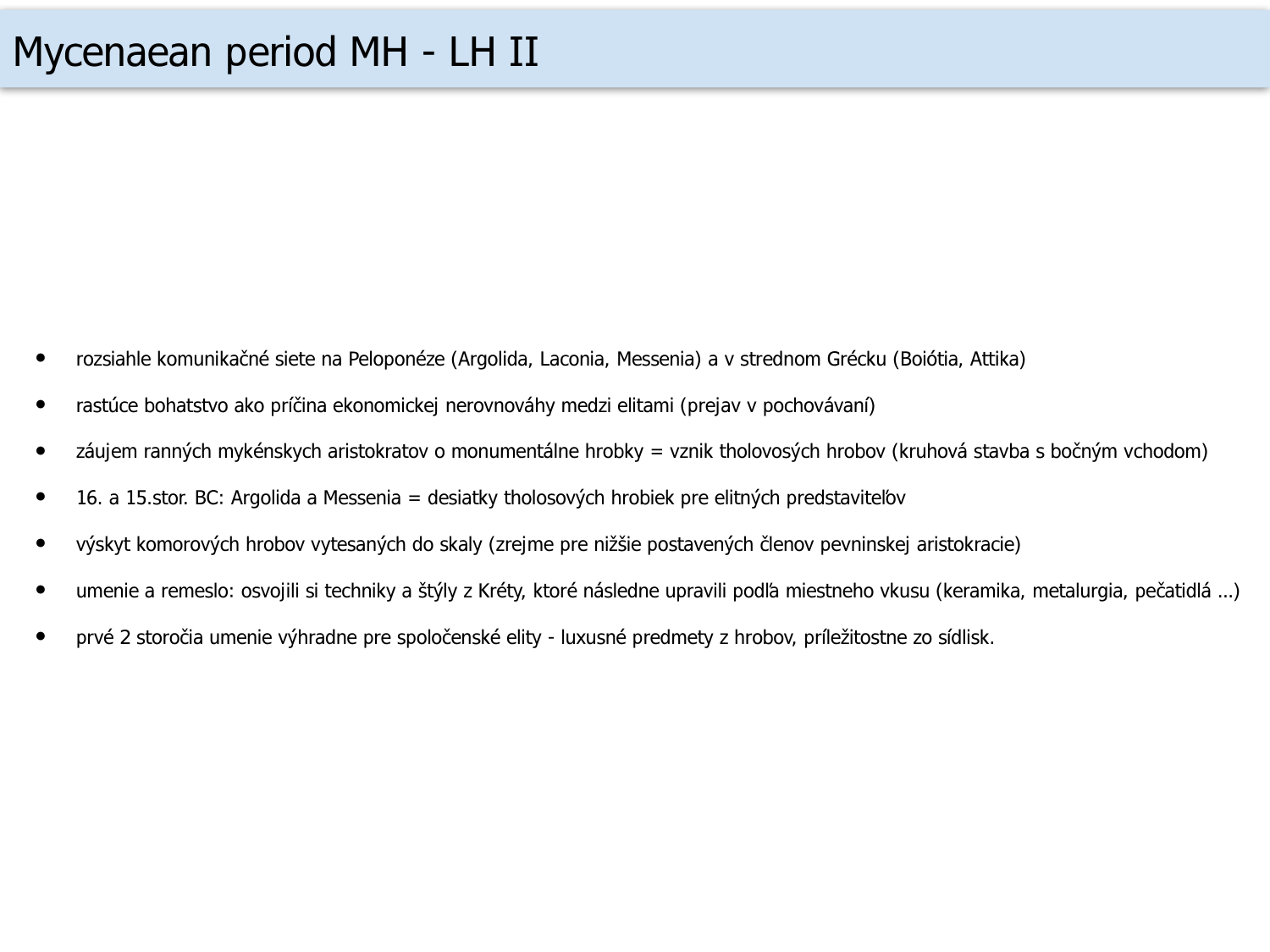

Mycenaean period MH - LH II
rozsiahle komunikačné siete na Peloponéze (Argolida, Laconia, Messenia) a v strednom Grécku (Boiótia, Attika)
rastúce bohatstvo ako príčina ekonomickej nerovnováhy medzi elitami (prejav v pochovávaní)
záujem ranných mykénskych aristokratov o monumentálne hrobky = vznik tholovosých hrobov (kruhová stavba s bočným vchodom)
16. a 15.stor. BC: Argolida a Messenia = desiatky tholosových hrobiek pre elitných predstaviteľov
výskyt komorových hrobov vytesaných do skaly (zrejme pre nižšie postavených členov pevninskej aristokracie)
umenie a remeslo: osvojili si techniky a štýly z Kréty, ktoré následne upravili podľa miestneho vkusu (keramika, metalurgia, pečatidlá …)
prvé 2 storočia umenie výhradne pre spoločenské elity - luxusné predmety z hrobov, príležitostne zo sídlisk.